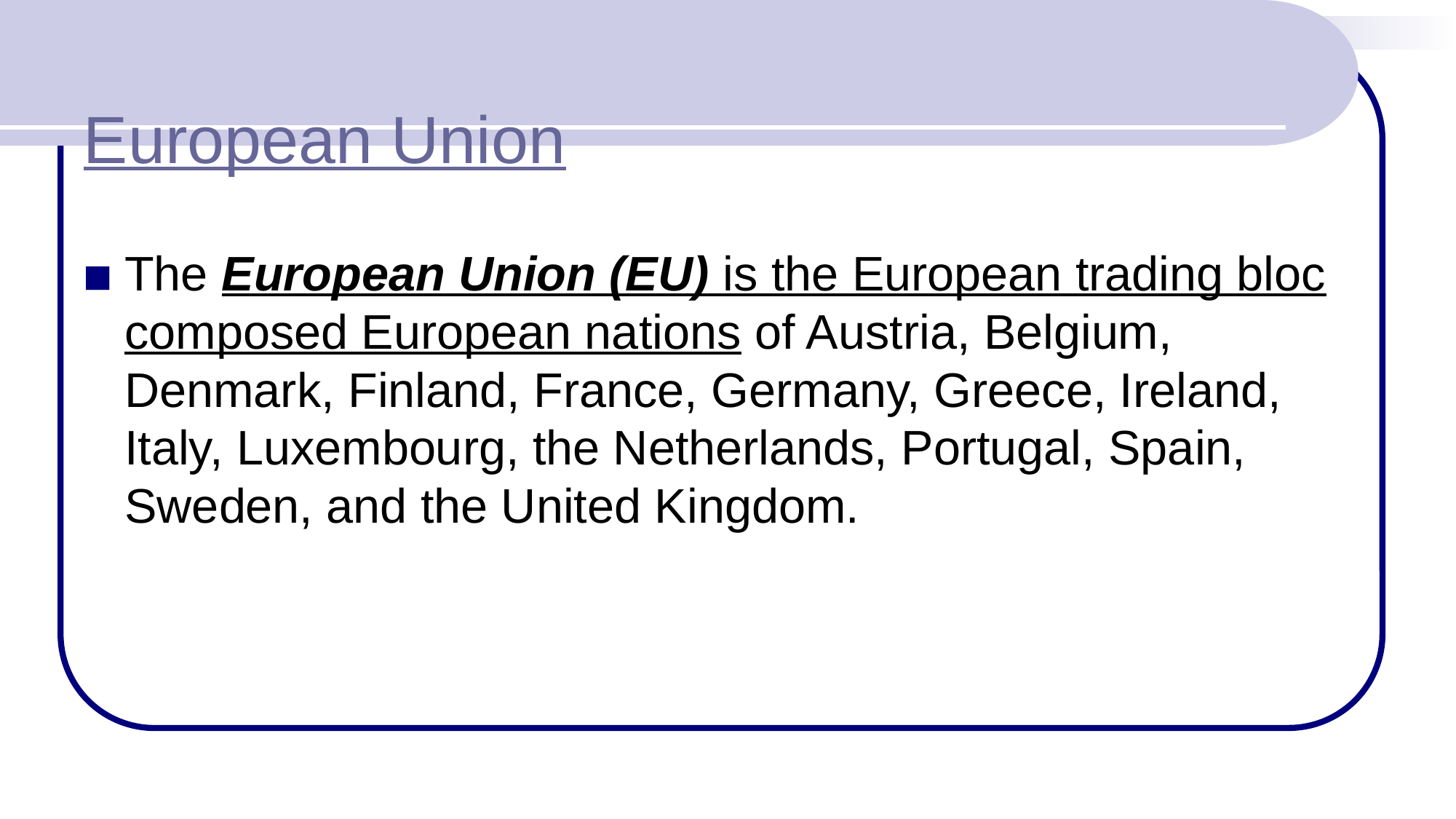

# European Union
The European Union (EU) is the European trading bloc composed European nations of Austria, Belgium, Denmark, Finland, France, Germany, Greece, Ireland, Italy, Luxembourg, the Netherlands, Portugal, Spain, Sweden, and the United Kingdom.